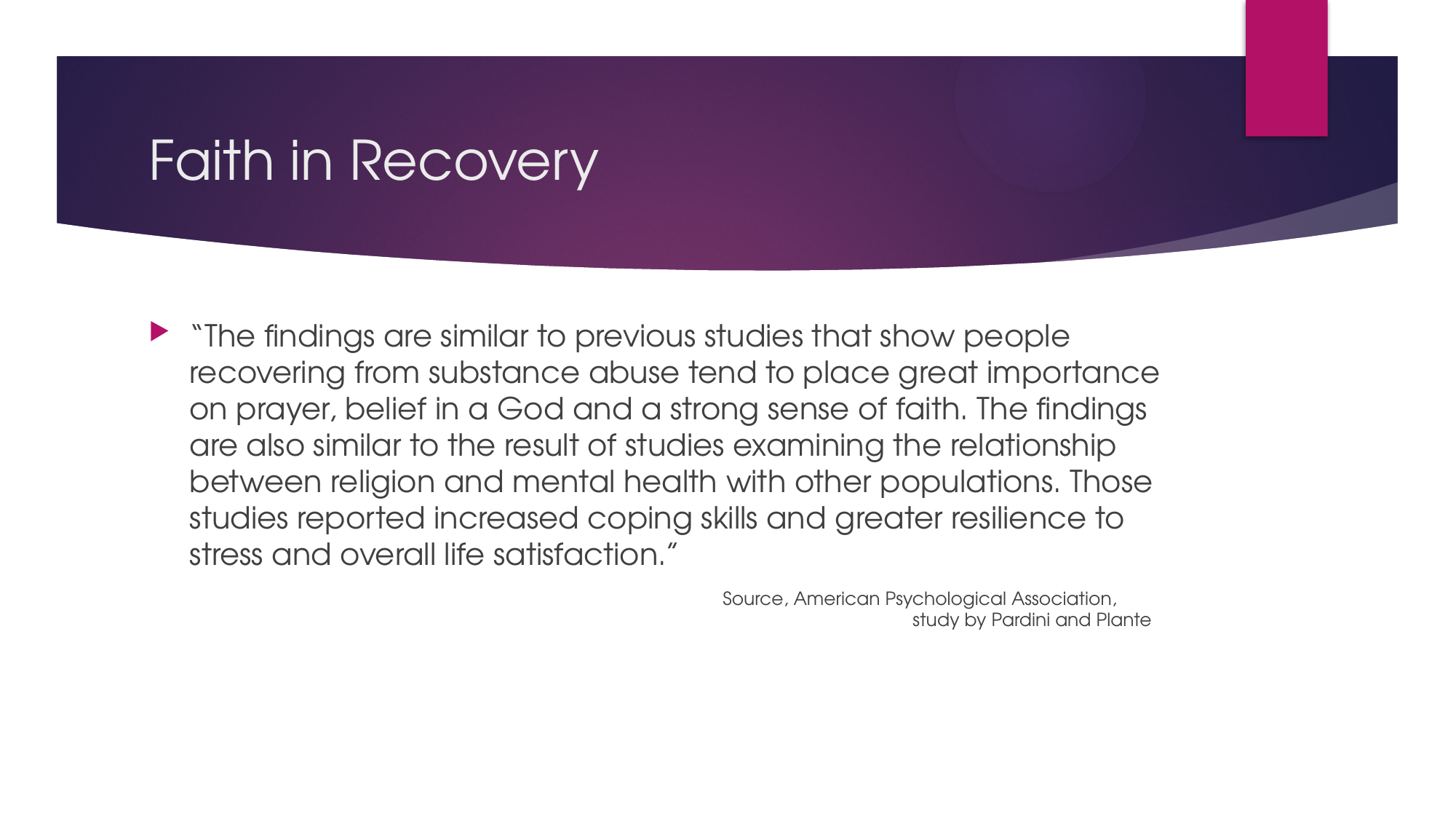

# Faith in Recovery
“The findings are similar to previous studies that show people recovering from substance abuse tend to place great importance on prayer, belief in a God and a strong sense of faith. The findings are also similar to the result of studies examining the relationship between religion and mental health with other populations. Those studies reported increased coping skills and greater resilience to stress and overall life satisfaction.”
                           Source, American Psychological Association,          			study by Pardini and Plante